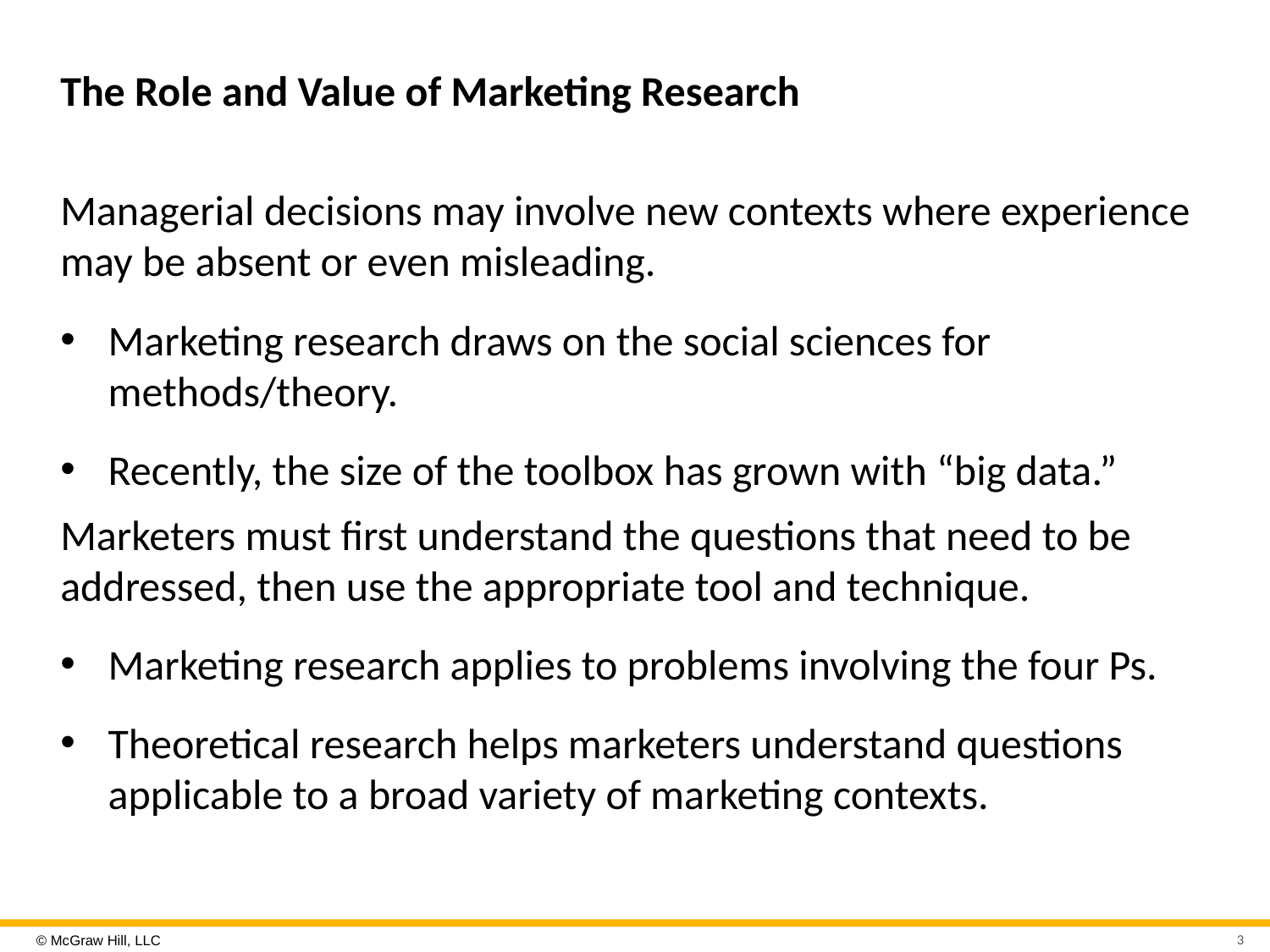

# The Role and Value of Marketing Research
Managerial decisions may involve new contexts where experience may be absent or even misleading.
Marketing research draws on the social sciences for methods/theory.
Recently, the size of the toolbox has grown with “big data.”
Marketers must first understand the questions that need to be addressed, then use the appropriate tool and technique.
Marketing research applies to problems involving the four Ps.
Theoretical research helps marketers understand questions applicable to a broad variety of marketing contexts.
3